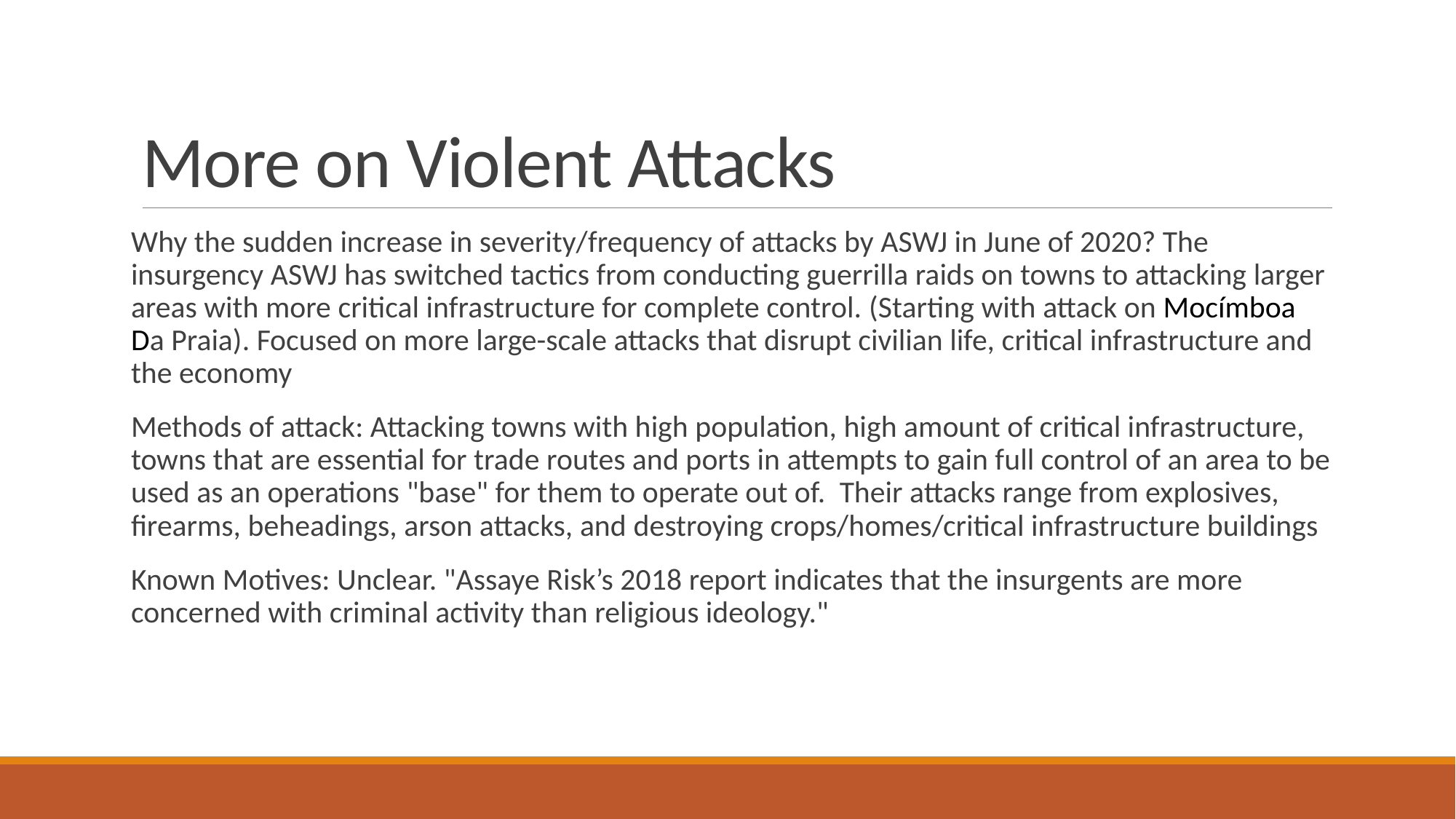

# More on Violent Attacks
Why the sudden increase in severity/frequency of attacks by ASWJ in June of 2020? The insurgency ASWJ has switched tactics from conducting guerrilla raids on towns to attacking larger areas with more critical infrastructure for complete control. (Starting with attack on Mocímboa Da Praia). Focused on more large-scale attacks that disrupt civilian life, critical infrastructure and the economy
Methods of attack: Attacking towns with high population, high amount of critical infrastructure, towns that are essential for trade routes and ports in attempts to gain full control of an area to be used as an operations "base" for them to operate out of.  Their attacks range from explosives, firearms, beheadings, arson attacks, and destroying crops/homes/critical infrastructure buildings
Known Motives: Unclear. "Assaye Risk’s 2018 report indicates that the insurgents are more concerned with criminal activity than religious ideology."